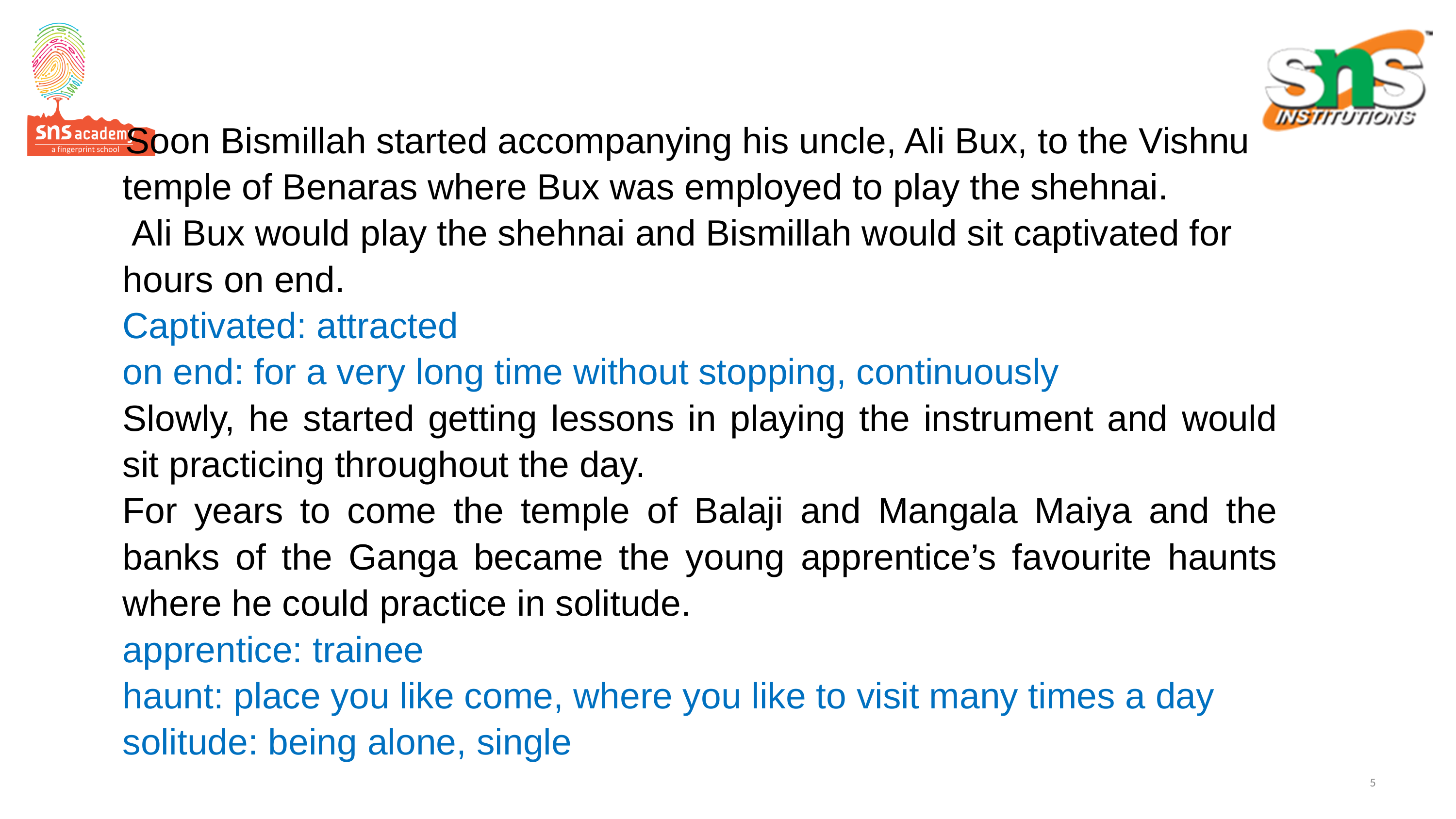

Soon Bismillah started accompanying his uncle, Ali Bux, to the Vishnu temple of Benaras where Bux was employed to play the shehnai.
 Ali Bux would play the shehnai and Bismillah would sit captivated for hours on end.
Captivated: attracted
on end: for a very long time without stopping, continuously
Slowly, he started getting lessons in playing the instrument and would sit practicing throughout the day.
For years to come the temple of Balaji and Mangala Maiya and the banks of the Ganga became the young apprentice’s favourite haunts where he could practice in solitude.
apprentice: trainee
haunt: place you like come, where you like to visit many times a day
solitude: being alone, single

5